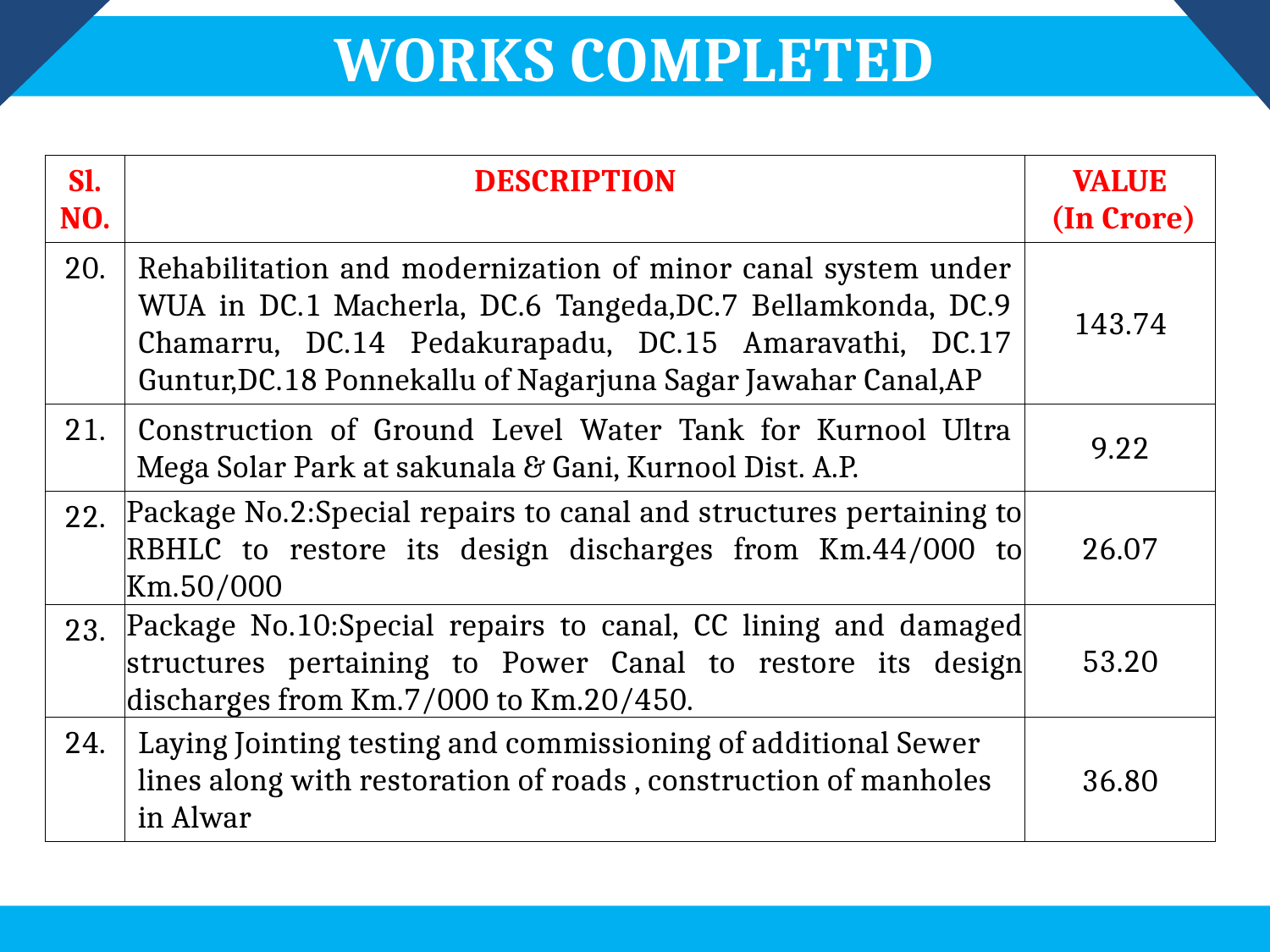

WORKS COMPLETED
| Sl. NO. | DESCRIPTION | VALUE (In Crore) |
| --- | --- | --- |
| 20. | Rehabilitation and modernization of minor canal system under WUA in DC.1 Macherla, DC.6 Tangeda,DC.7 Bellamkonda, DC.9 Chamarru, DC.14 Pedakurapadu, DC.15 Amaravathi, DC.17 Guntur,DC.18 Ponnekallu of Nagarjuna Sagar Jawahar Canal,AP | 143.74 |
| 21. | Construction of Ground Level Water Tank for Kurnool Ultra Mega Solar Park at sakunala & Gani, Kurnool Dist. A.P. | 9.22 |
| 22. | Package No.2:Special repairs to canal and structures pertaining to RBHLC to restore its design discharges from Km.44/000 to Km.50/000 | 26.07 |
| 23. | Package No.10:Special repairs to canal, CC lining and damaged structures pertaining to Power Canal to restore its design discharges from Km.7/000 to Km.20/450. | 53.20 |
| 24. | Laying Jointing testing and commissioning of additional Sewer lines along with restoration of roads , construction of manholes in Alwar | 36.80 |